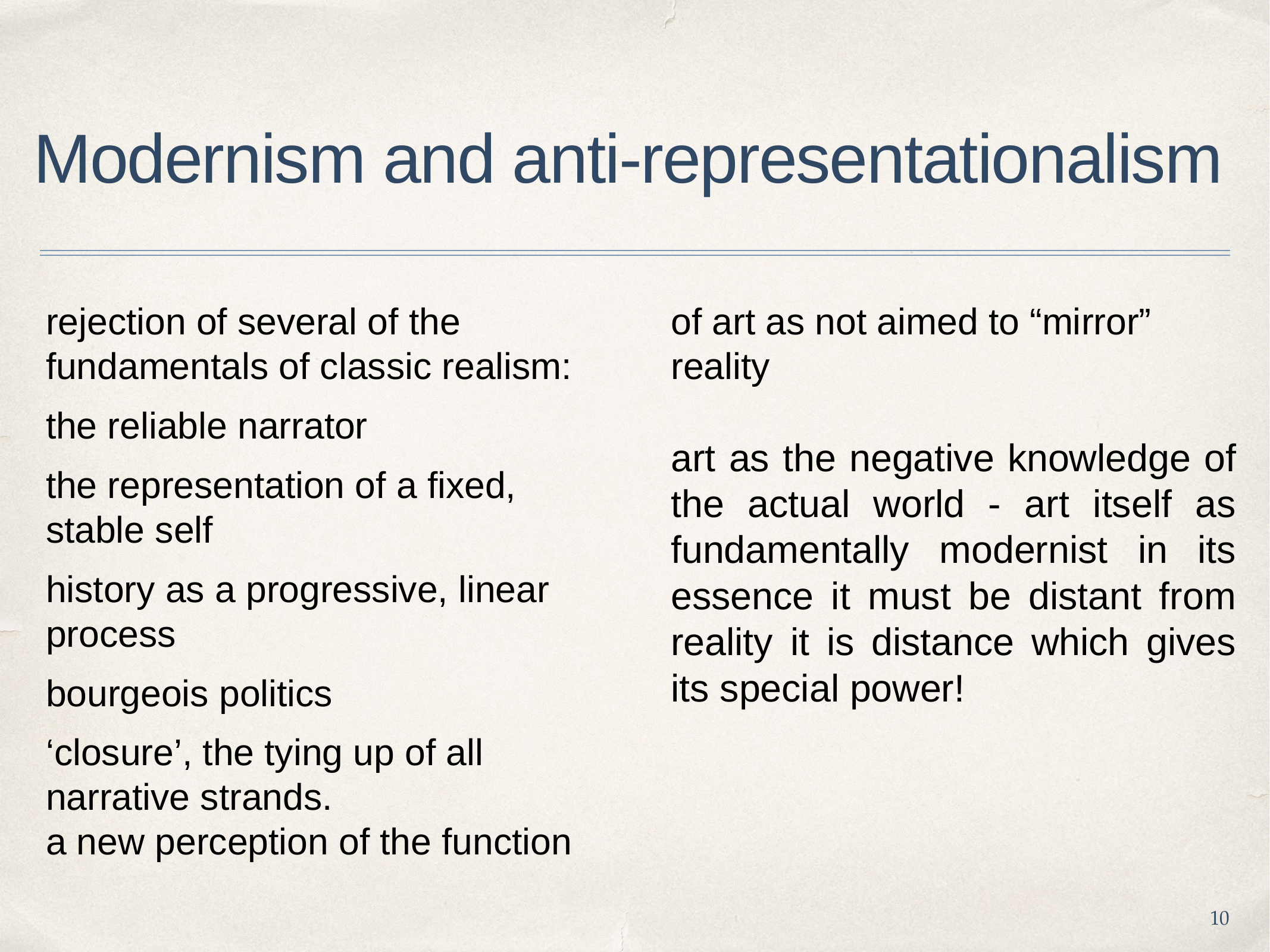

# Modernism and anti-representationalism
rejection of several of the fundamentals of classic realism:
the reliable narrator
the representation of a fixed, stable self
history as a progressive, linear process
bourgeois politics
‘closure’, the tying up of all narrative strands.
a new perception of the function of art as not aimed to “mirror” reality

art as the negative knowledge of the actual world - art itself as fundamentally modernist in its essence it must be distant from reality it is distance which gives its special power!
10